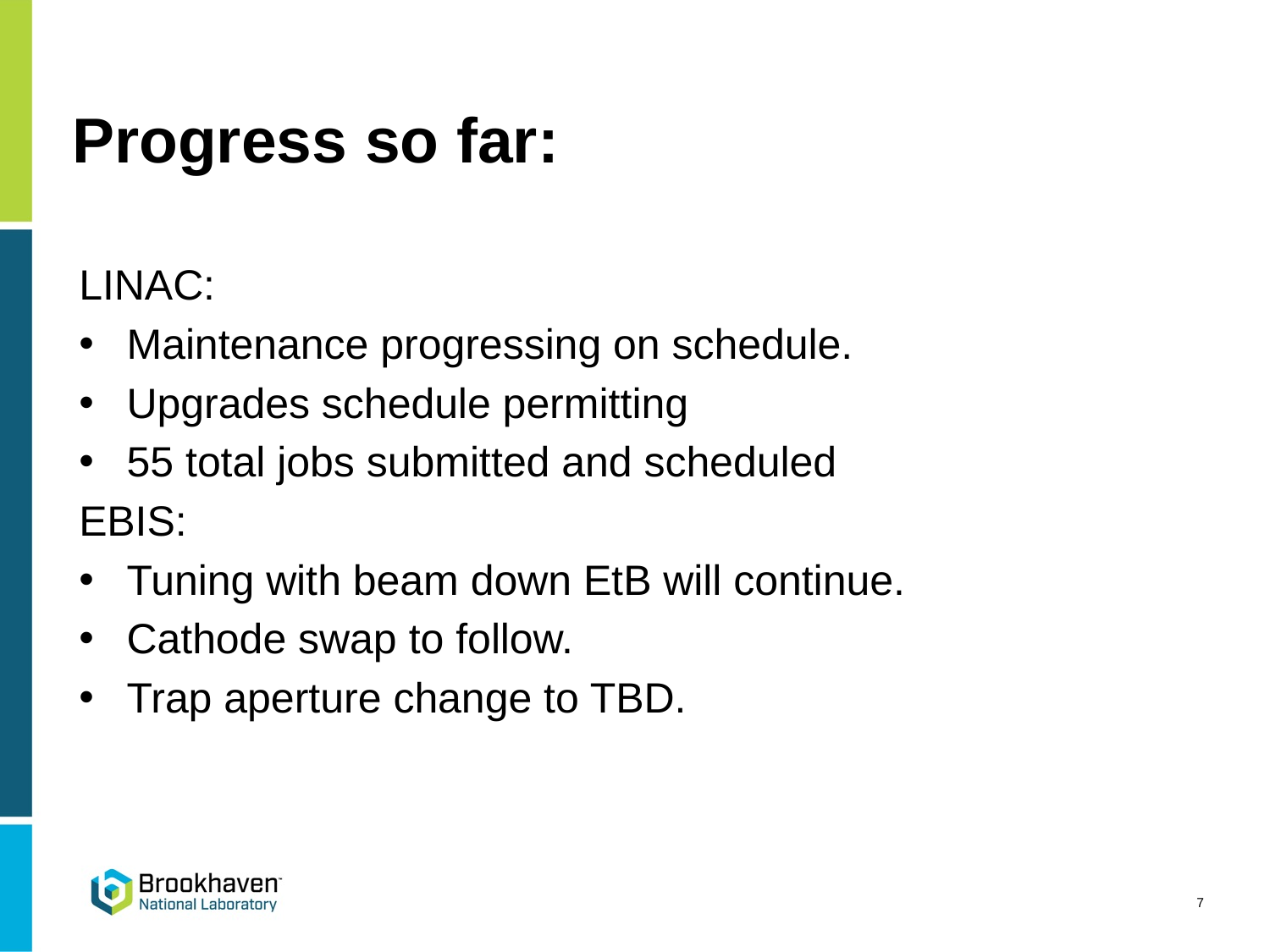

# Progress so far:
LINAC:
Maintenance progressing on schedule.
Upgrades schedule permitting
55 total jobs submitted and scheduled
EBIS:
Tuning with beam down EtB will continue.
Cathode swap to follow.
Trap aperture change to TBD.
7